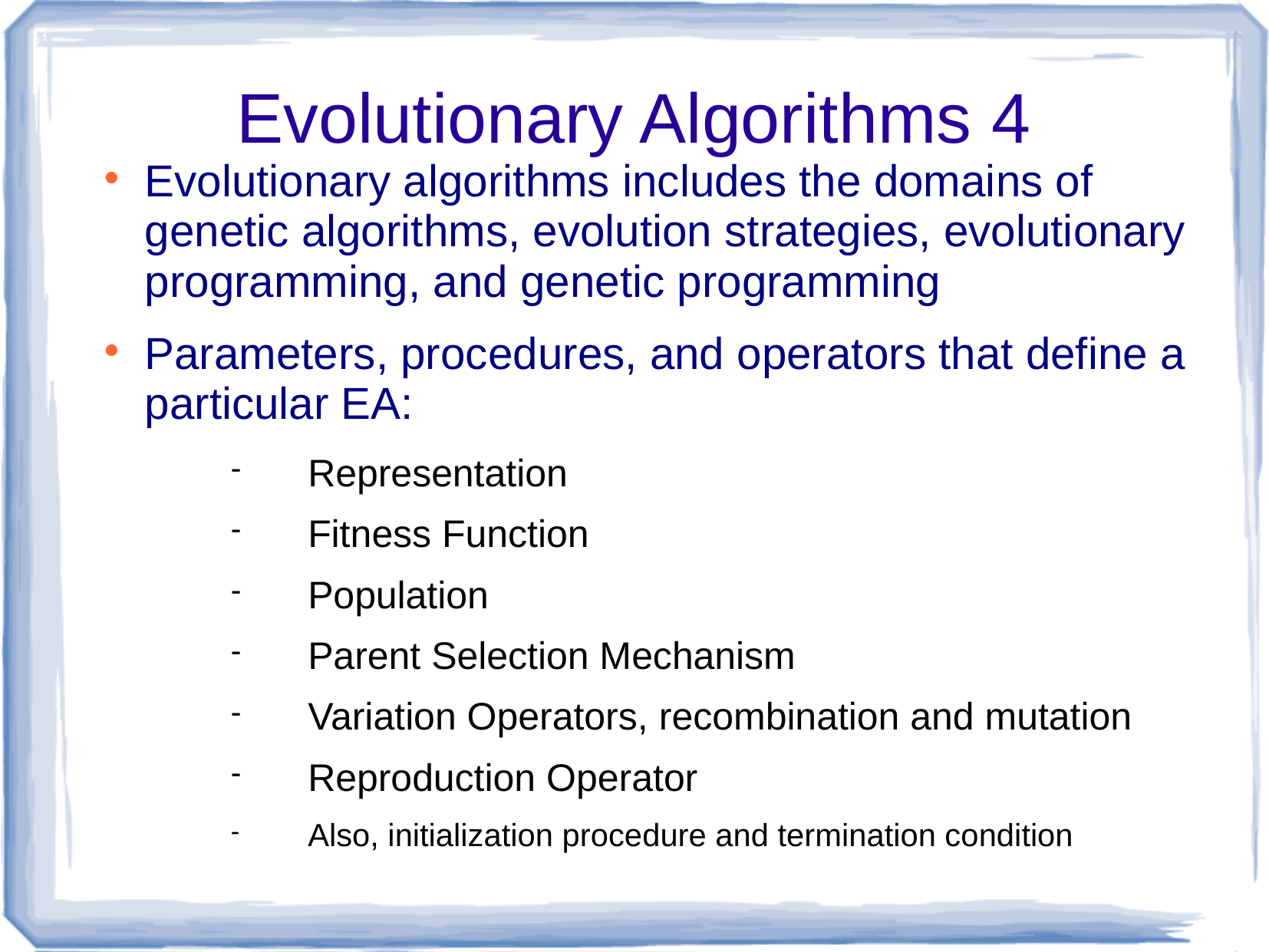

# Evolutionary Algorithms 4
Evolutionary algorithms includes the domains of genetic algorithms, evolution strategies, evolutionary programming, and genetic programming
Parameters, procedures, and operators that define a particular EA:
Representation
Fitness Function
Population
Parent Selection Mechanism
Variation Operators, recombination and mutation
Reproduction Operator
Also, initialization procedure and termination condition